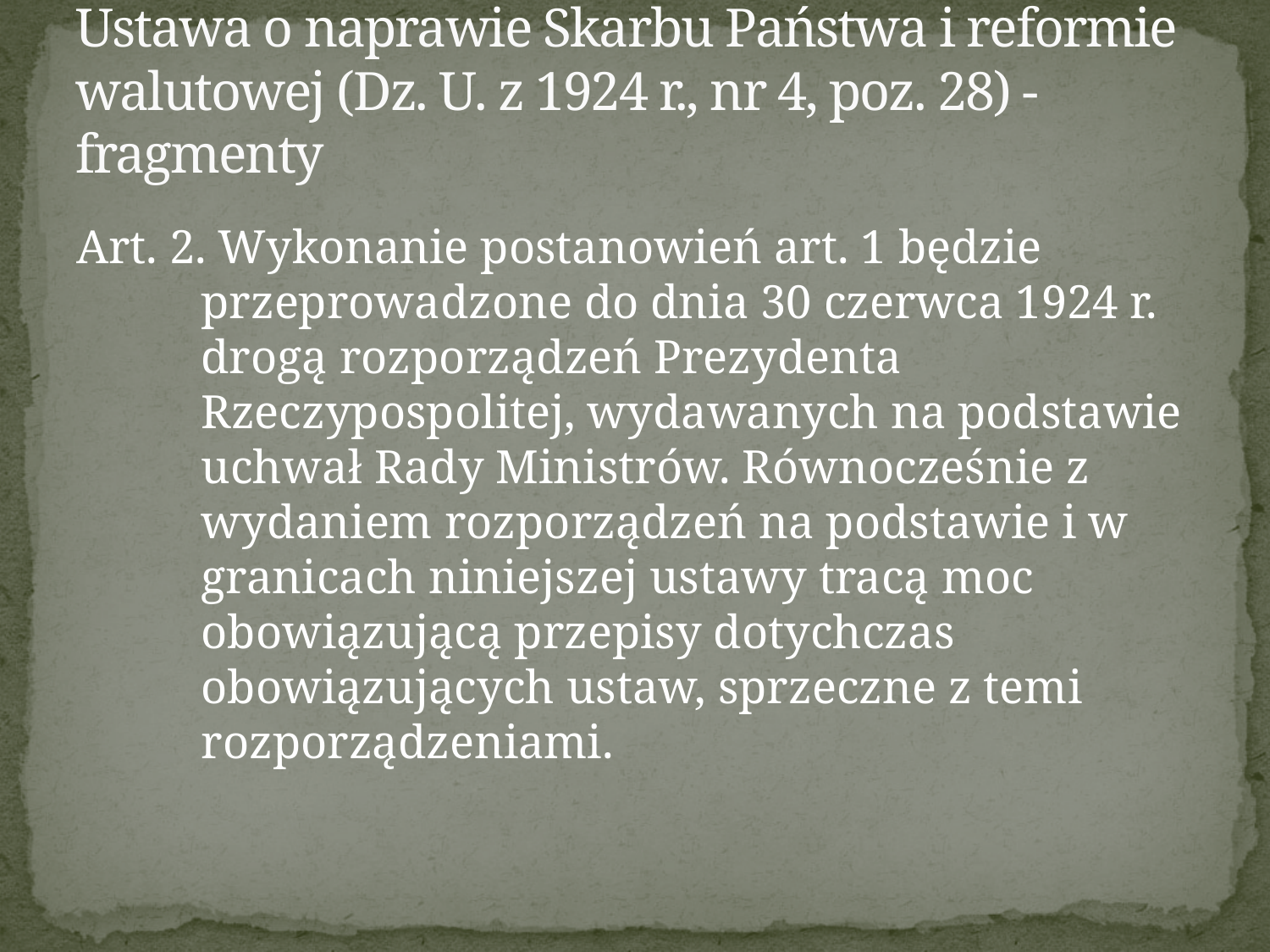

# Ustawa o naprawie Skarbu Państwa i reformie walutowej (Dz. U. z 1924 r., nr 4, poz. 28) - fragmenty
Art. 2. Wykonanie postanowień art. 1 będzie przeprowadzone do dnia 30 czerwca 1924 r. drogą rozporządzeń Prezydenta Rzeczypospolitej, wydawanych na podstawie uchwał Rady Ministrów. Równocześnie z wydaniem rozporządzeń na podstawie i w granicach niniejszej ustawy tracą moc obowiązującą przepisy dotychczas obowiązujących ustaw, sprzeczne z temi rozporządzeniami.